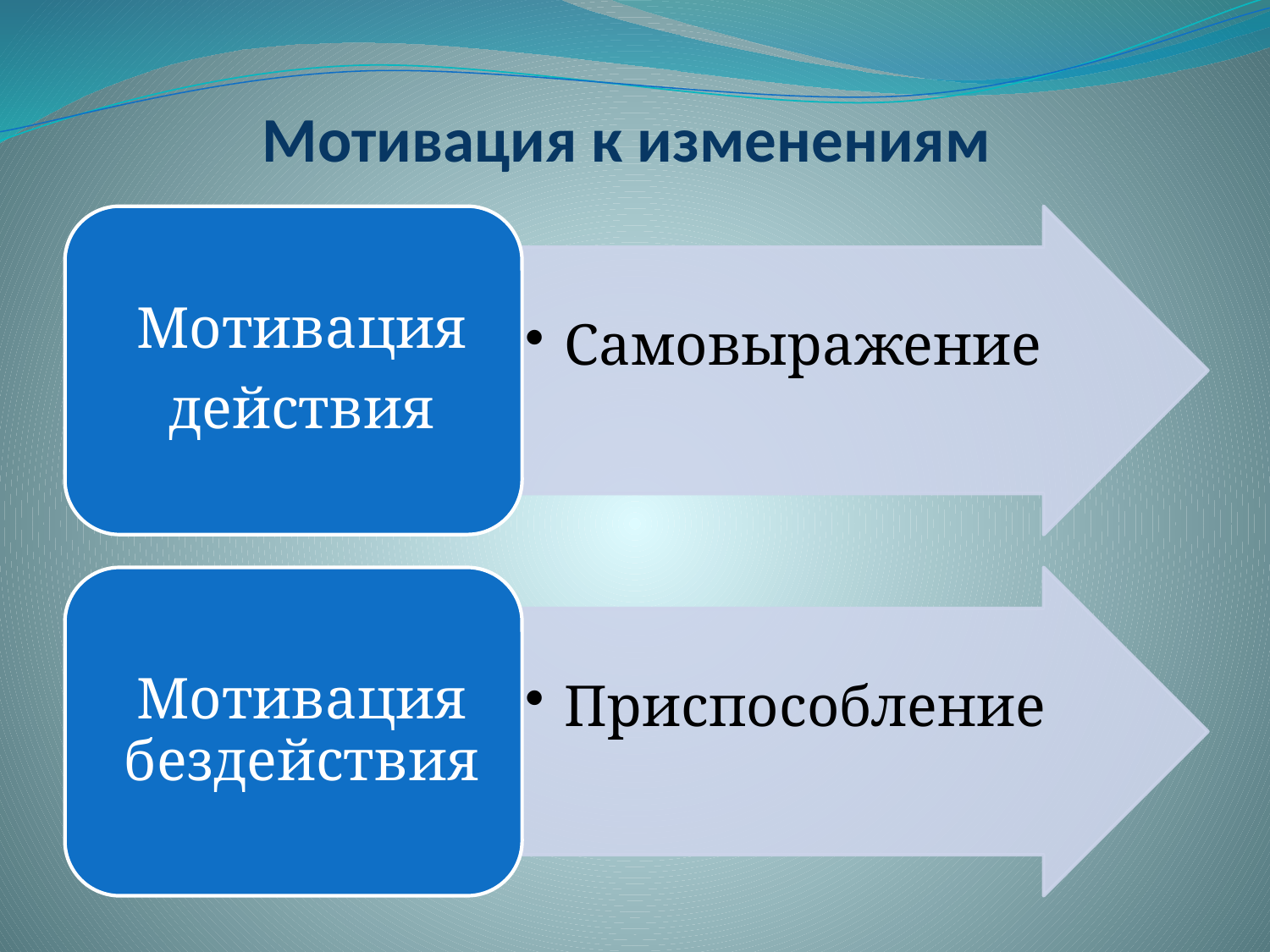

# Мотивация к изменениям

Самовыражение
Мотивация
действия

Приспособление
Мотивация бездействия